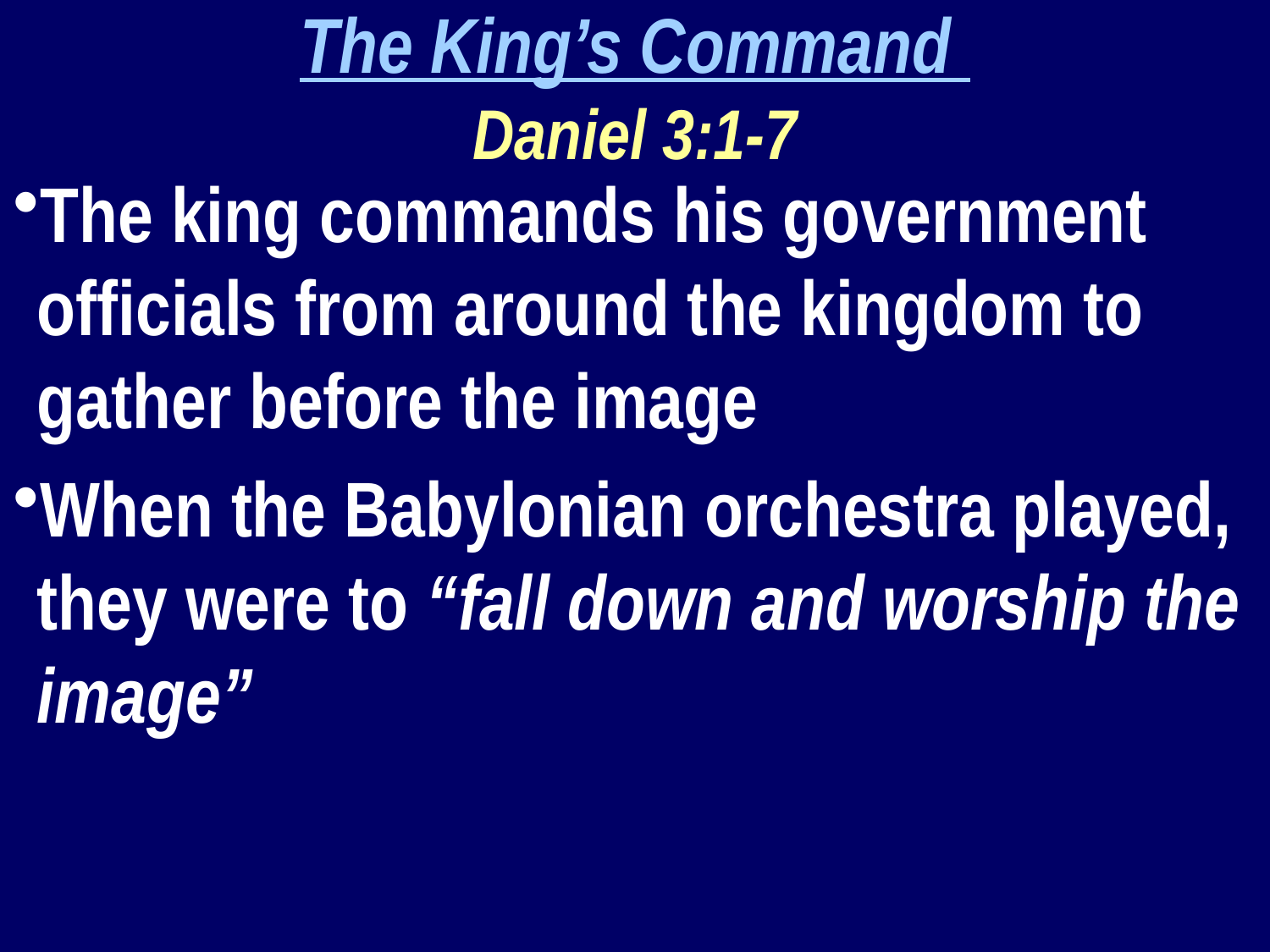

The King’s Command
Daniel 3:1-7
The king commands his government officials from around the kingdom to gather before the image
When the Babylonian orchestra played, they were to “fall down and worship the image”